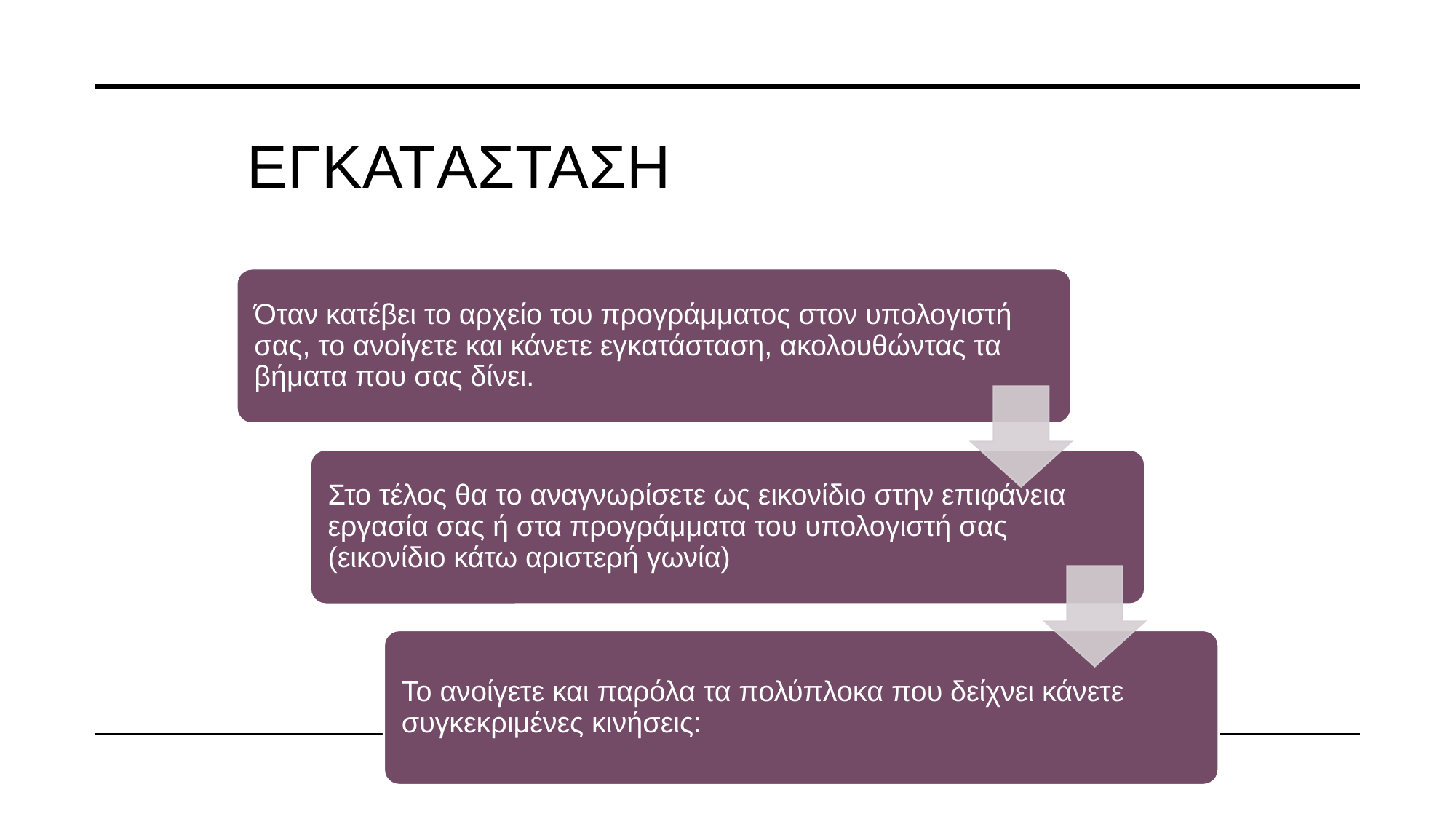

# ΕγκατAσταση
Όταν κατέβει το αρχείο του προγράμματος στον υπολογιστή σας, το ανοίγετε και κάνετε εγκατάσταση, ακολουθώντας τα βήματα που σας δίνει.
Στο τέλος θα το αναγνωρίσετε ως εικονίδιο στην επιφάνεια εργασία σας ή στα προγράμματα του υπολογιστή σας (εικονίδιο κάτω αριστερή γωνία)
Το ανοίγετε και παρόλα τα πολύπλοκα που δείχνει κάνετε συγκεκριμένες κινήσεις: